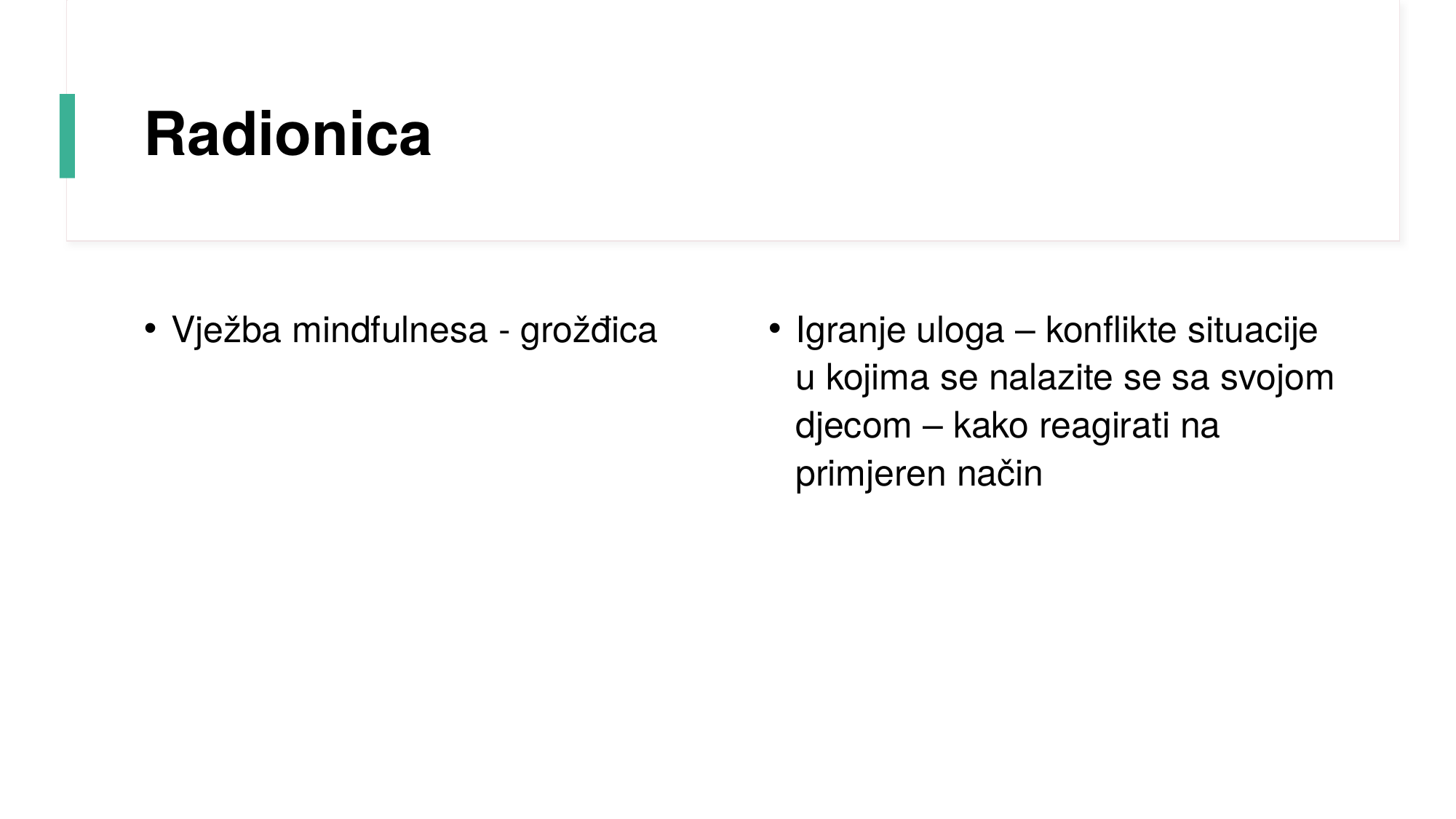

# Radionica
Vježba mindfulnesa - grožđica
Igranje uloga – konflikte situacije u kojima se nalazite se sa svojom djecom – kako reagirati na primjeren način